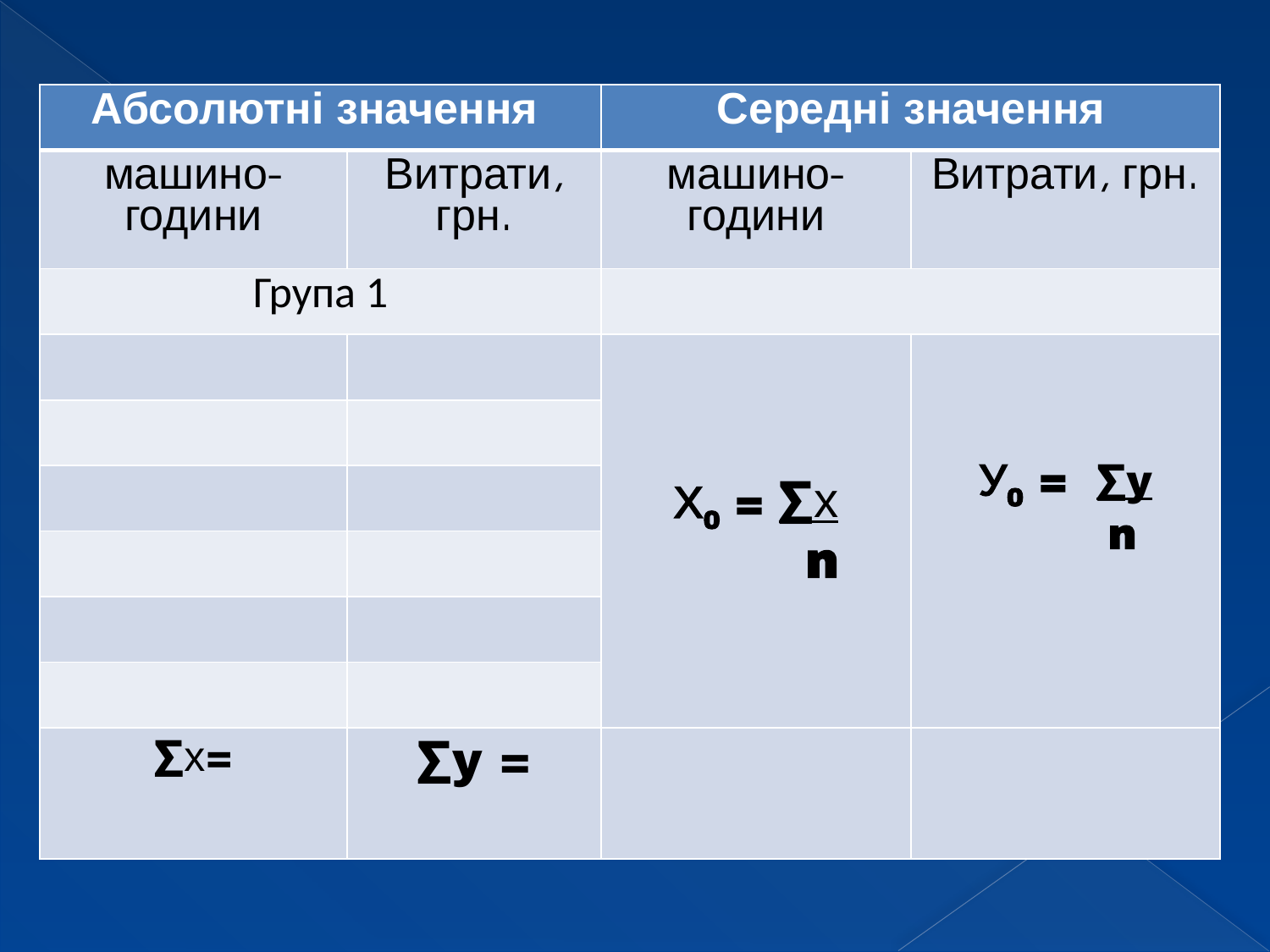

| Абсолютні значення |  | Середні значення |  |
| --- | --- | --- | --- |
| машино-години | Витрати, грн. | машино-години | Витрати, грн. |
| Група 1 |  |  |  |
|  |  | Х0 = ∑х n | У0 = ∑y n |
|  |  |  |  |
|  |  |  |  |
|  |  |  |  |
|  |  |  |  |
|  |  |  |  |
| ∑х= | ∑y = |  |  |